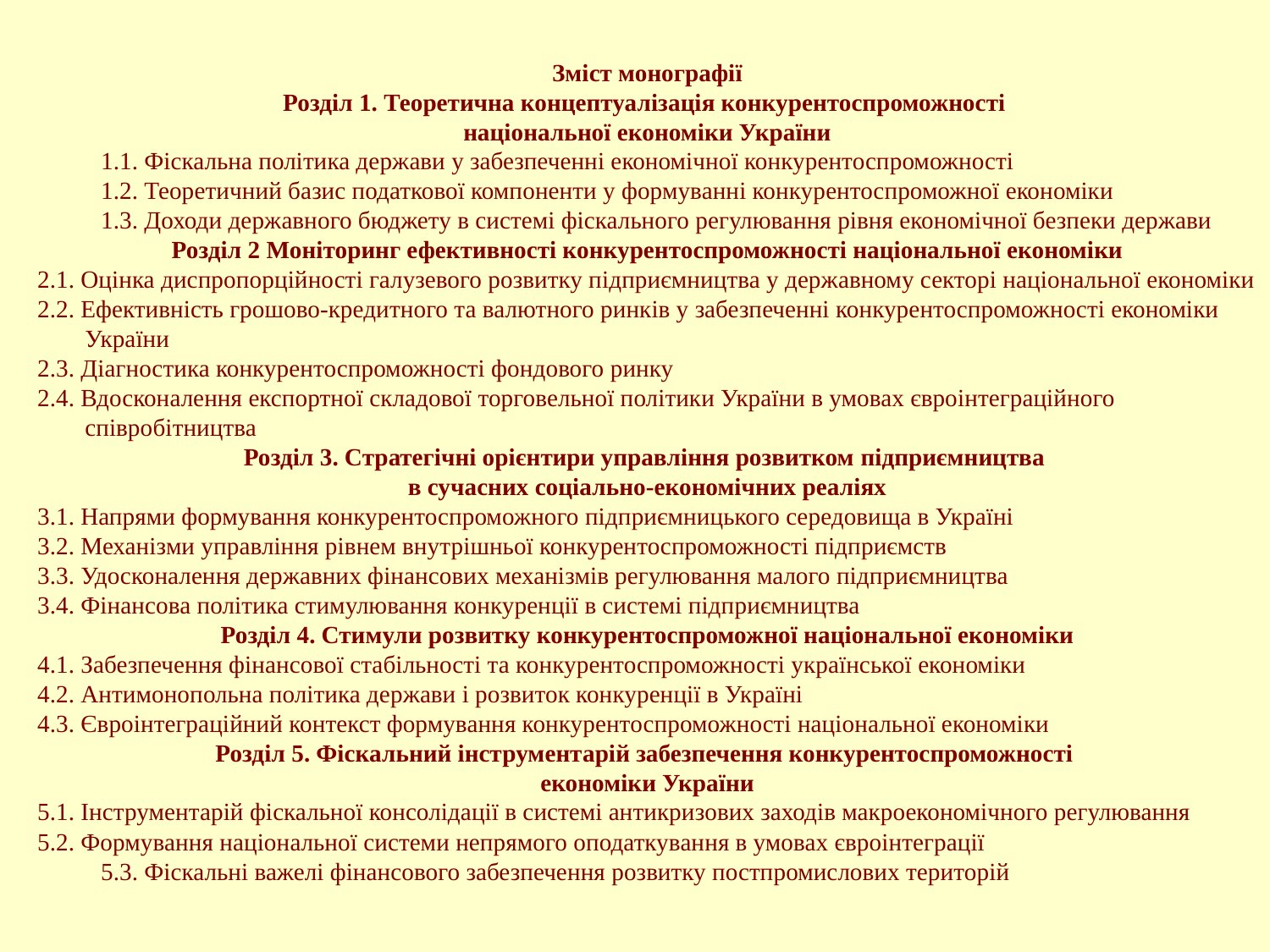

Зміст монографії
Розділ 1. Теоретична концептуалізація конкурентоспроможності
національної економіки України
1.1. Фіскальна політика держави у забезпеченні економічної конкурентоспроможності
1.2. Теоретичний базис податкової компоненти у формуванні конкурентоспроможної економіки
1.3. Доходи державного бюджету в системі фіскального регулювання рівня економічної безпеки держави
Розділ 2 Моніторинг ефективності конкурентоспроможності національної економіки
2.1. Оцінка диспропорційності галузевого розвитку підприємництва у державному секторі національної економіки
2.2. Ефективність грошово-кредитного та валютного ринків у забезпеченні конкурентоспроможності економіки України
2.3. Діагностика конкурентоспроможності фондового ринку
2.4. Вдосконалення експортної складової торговельної політики України в умовах євроінтеграційного співробітництва
Розділ 3. Стратегічні орієнтири управління розвитком підприємництва
в сучасних соціально-економічних реаліях
3.1. Напрями формування конкурентоспроможного підприємницького середовища в Україні
3.2. Механізми управління рівнем внутрішньої конкурентоспроможності підприємств
3.3. Удосконалення державних фінансових механізмів регулювання малого підприємництва
3.4. Фінансова політика стимулювання конкуренції в системі підприємництва
Розділ 4. Стимули розвитку конкурентоспроможної національної економіки
4.1. Забезпечення фінансової стабільності та конкурентоспроможності української економіки
4.2. Антимонопольна політика держави і розвиток конкуренції в Україні
4.3. Євроінтеграційний контекст формування конкурентоспроможності національної економіки
Розділ 5. Фіскальний інструментарій забезпечення конкурентоспроможності
економіки України
5.1. Інструментарій фіскальної консолідації в системі антикризових заходів макроекономічного регулювання
5.2. Формування національної системи непрямого оподаткування в умовах євроінтеграції
5.3. Фіскальні важелі фінансового забезпечення розвитку постпромислових територій